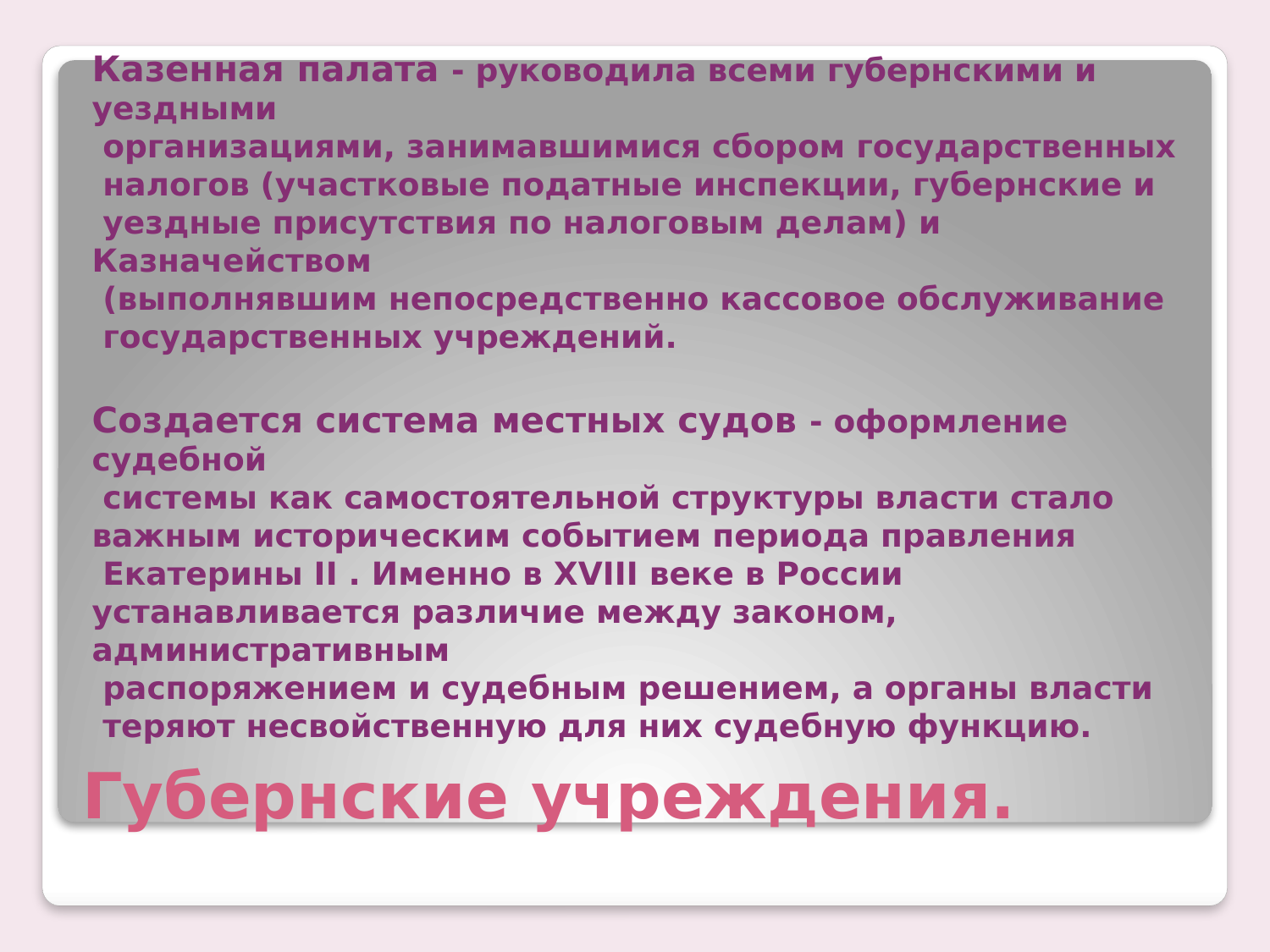

Казенная палата - руководила всеми губернскими и уездными
 организациями, занимавшимися сбором государственных
 налогов (участковые податные инспекции, губернские и
 уездные присутствия по налоговым делам) и Казначейством
 (выполнявшим непосредственно кассовое обслуживание
 государственных учреждений.

Создается система местных судов - оформление судебной
 системы как самостоятельной структуры власти стало
важным историческим событием периода правления
 Екатерины II . Именно в XVIII веке в России
устанавливается различие между законом, административным
 распоряжением и судебным решением, а органы власти
 теряют несвойственную для них судебную функцию.
# Губернские учреждения.